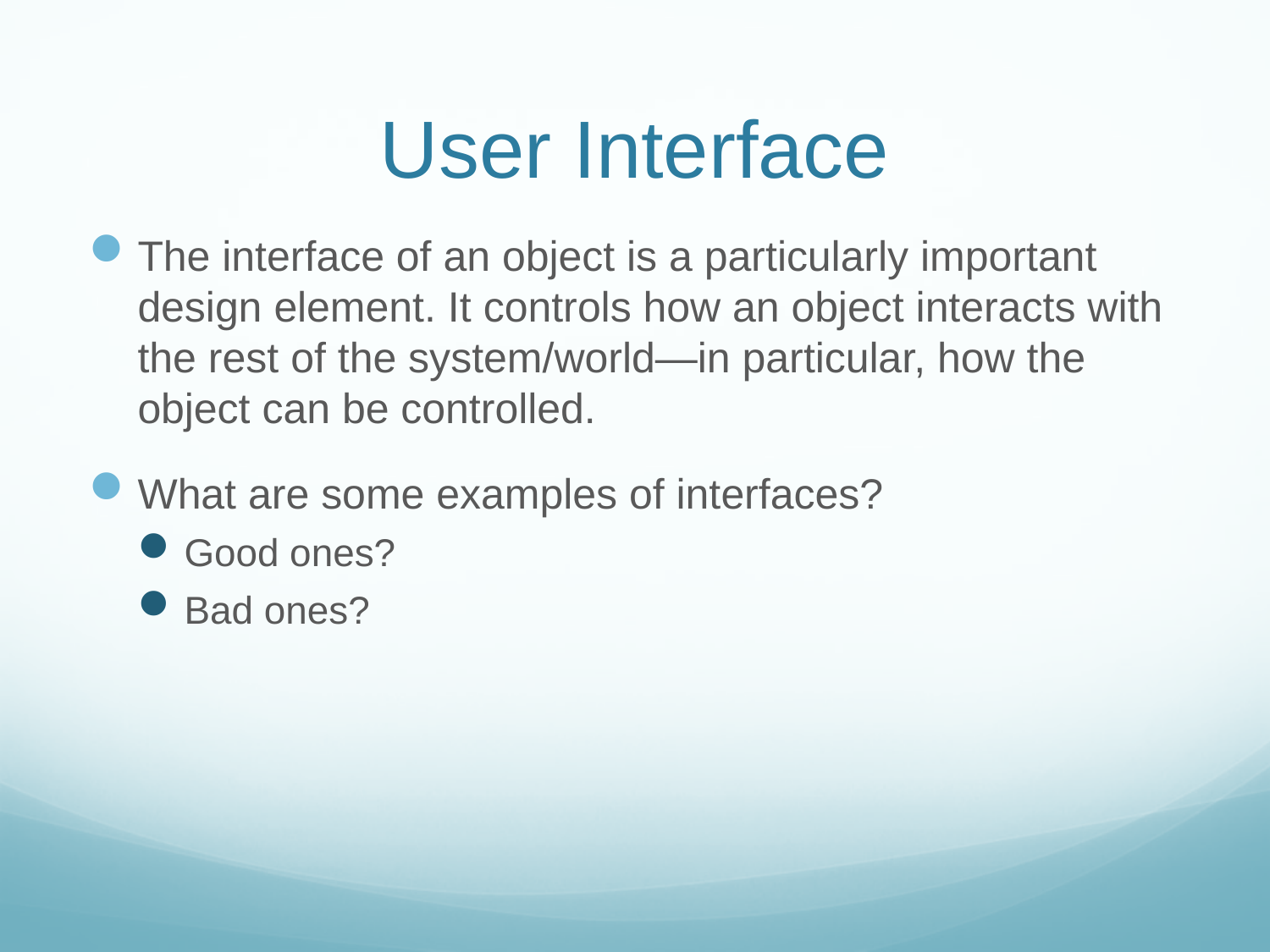

# User Interface
The interface of an object is a particularly important design element. It controls how an object interacts with the rest of the system/world—in particular, how the object can be controlled.
What are some examples of interfaces?
Good ones?
Bad ones?